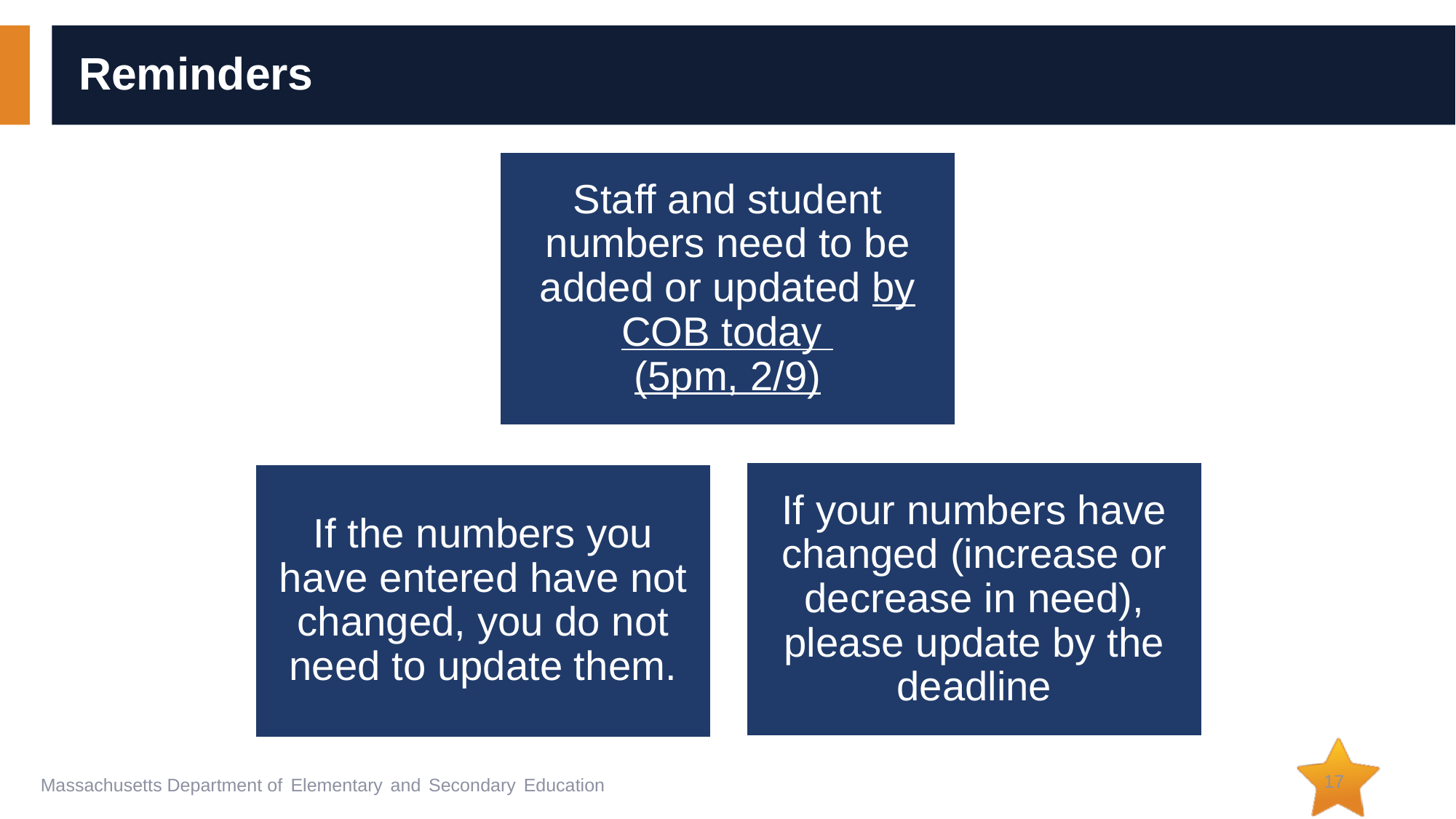

# Reminders
Staff and student numbers need to be added or updated by COB today
(5pm, 2/9)
If the numbers you have entered have not changed, you do not need to update them.
If your numbers have changed (increase or decrease in need), please update by the deadline
17